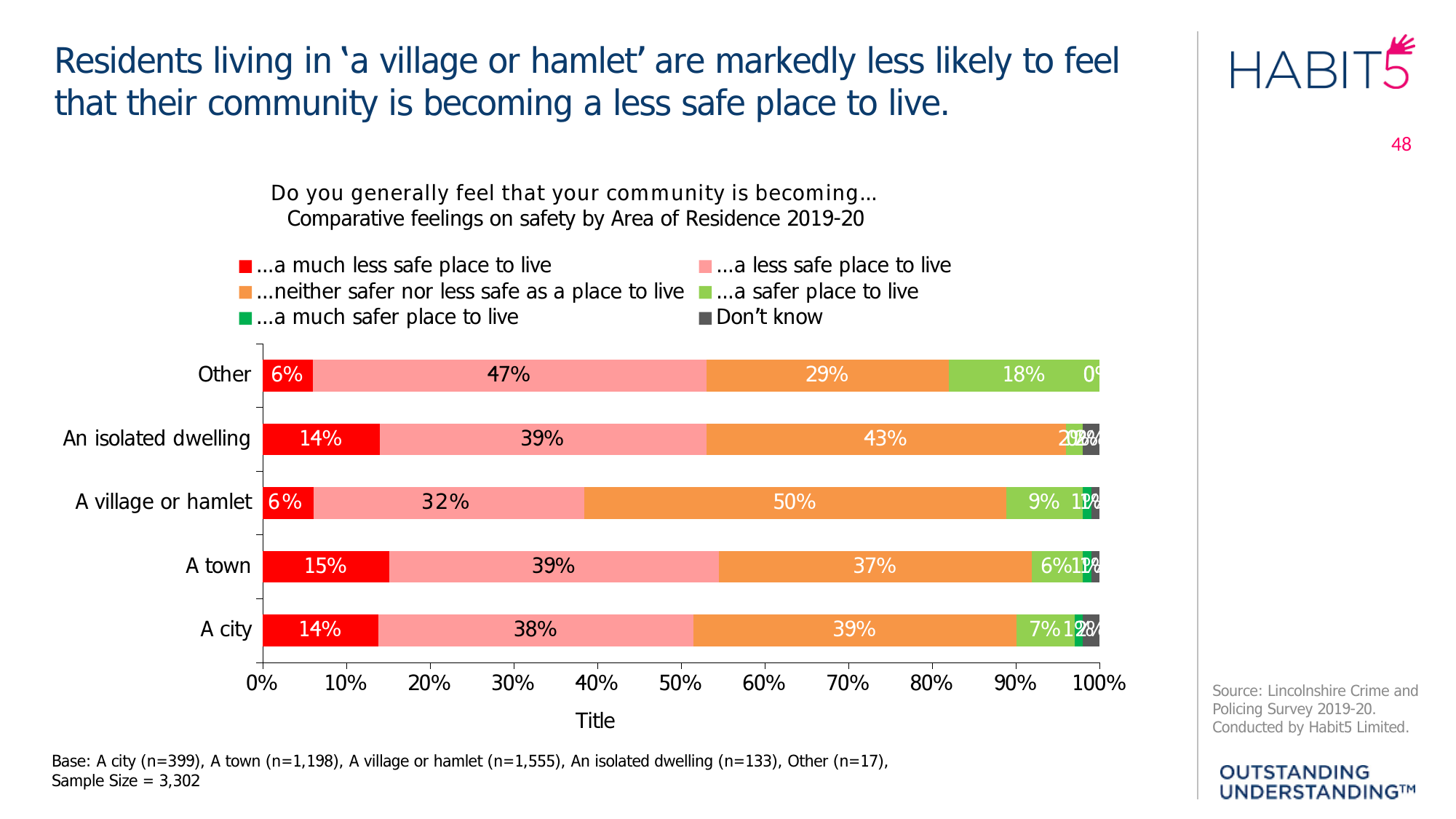

Residents living in ‘a village or hamlet’ are markedly less likely to feel that their community is becoming a less safe place to live.
48
Do you generally feel that your community is becoming…
Comparative feelings on safety by Area of Residence 2019-20

### Chart

| Category | …a much less safe place to live | …a less safe place to live | …neither safer nor less safe as a place to live | …a safer place to live | …a much safer place to live | Don’t know |
|---|---|---|---|---|---|---|
| A city | 0.14 | 0.38 | 0.39 | 0.07 | 0.01 | 0.02 |
| A town | 0.15 | 0.39 | 0.37 | 0.06 | 0.01 | 0.01 |
| A village or hamlet | 0.06 | 0.32 | 0.5 | 0.09 | 0.01 | 0.01 |
| An isolated dwelling | 0.14 | 0.39 | 0.43 | 0.02 | 0.0 | 0.02 |
| Other | 0.06 | 0.47 | 0.29 | 0.18 | 0.0 | 0.0 |
Base: A city (n=399), A town (n=1,198), A village or hamlet (n=1,555), An isolated dwelling (n=133), Other (n=17), Sample Size = 3,302